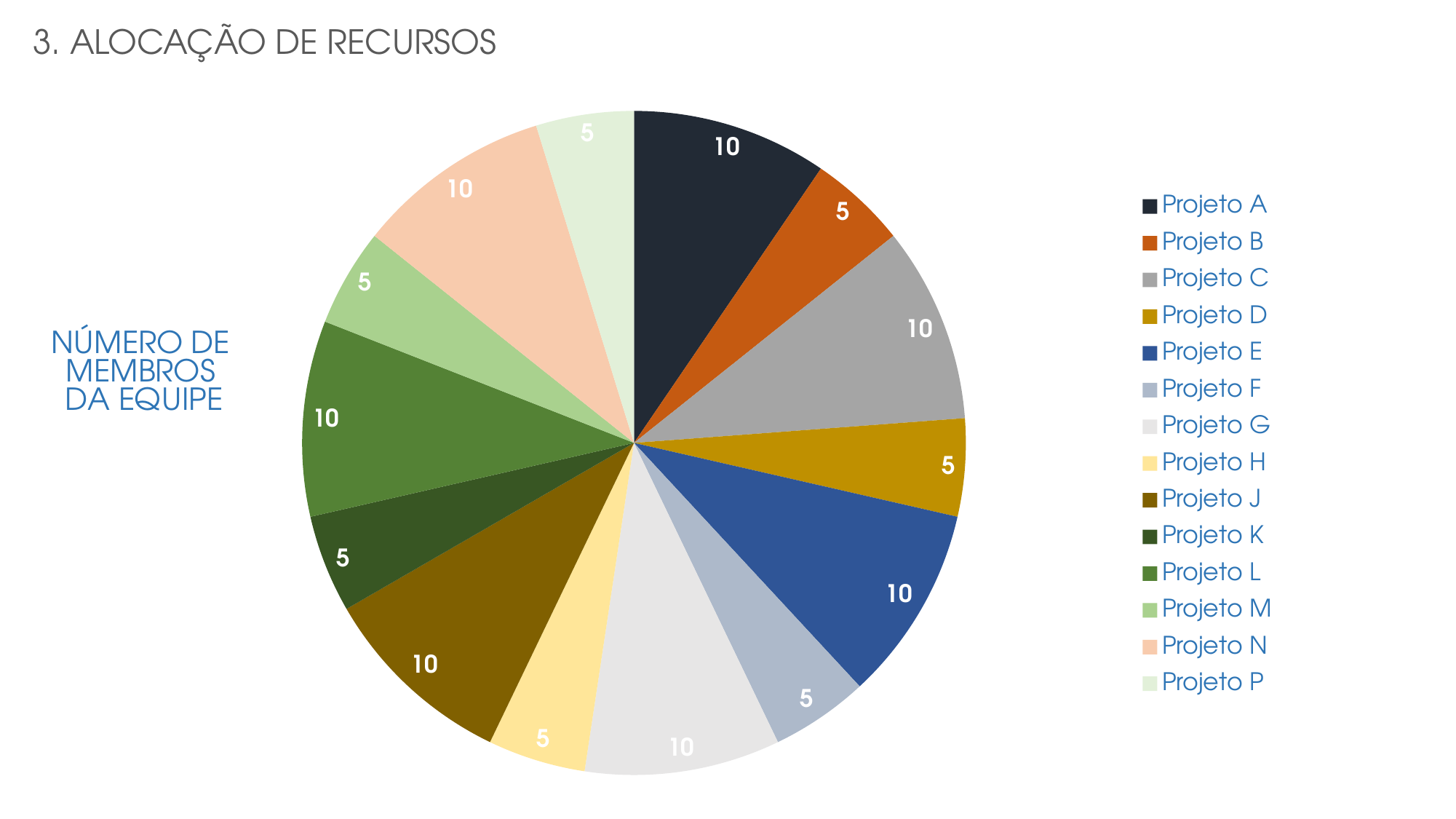

3. ALOCAÇÃO DE RECURSOS

### Chart: NÚMERO DE MEMBROS DA EQUIPE

| Category | NÚMERO DE MEMBROS DA EQUIPE |
|---|---|
| Projeto A | 10.0 |
| Projeto B | 5.0 |
| Projeto C | 10.0 |
| Projeto D | 5.0 |
| Projeto E | 10.0 |
| Projeto F | 5.0 |
| Projeto G | 10.0 |
| Projeto H | 5.0 |
| Projeto J | 10.0 |
| Projeto K | 5.0 |
| Projeto L | 10.0 |
| Projeto M | 5.0 |
| Projeto N | 10.0 |
| Projeto P | 5.0 |